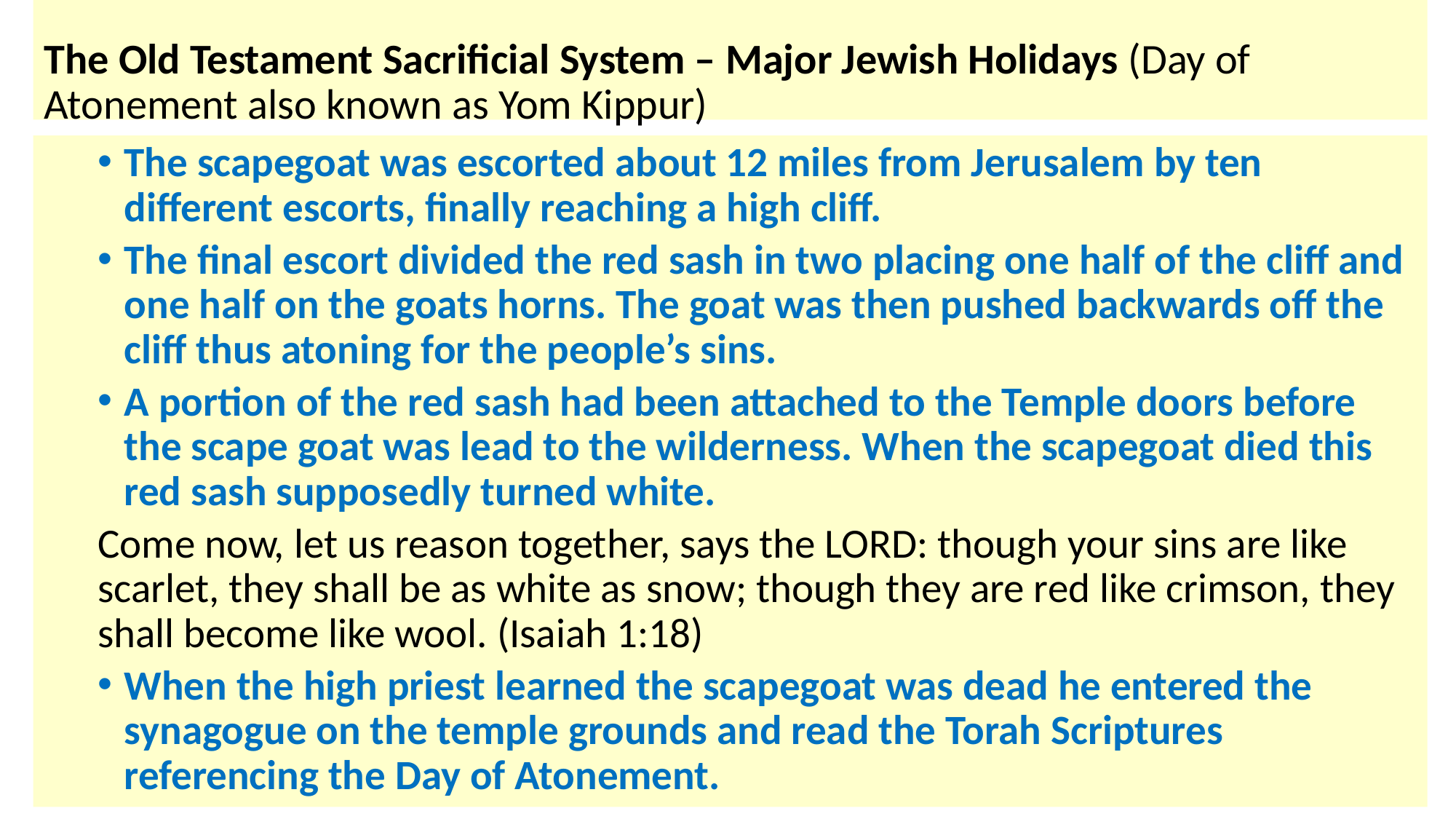

# The Old Testament Sacrificial System – Major Jewish Holidays (Day of Atonement also known as Yom Kippur)
The scapegoat was escorted about 12 miles from Jerusalem by ten different escorts, finally reaching a high cliff.
The final escort divided the red sash in two placing one half of the cliff and one half on the goats horns. The goat was then pushed backwards off the cliff thus atoning for the people’s sins.
A portion of the red sash had been attached to the Temple doors before the scape goat was lead to the wilderness. When the scapegoat died this red sash supposedly turned white.
Come now, let us reason together, says the LORD: though your sins are like scarlet, they shall be as white as snow; though they are red like crimson, they shall become like wool. (Isaiah 1:18)
When the high priest learned the scapegoat was dead he entered the synagogue on the temple grounds and read the Torah Scriptures referencing the Day of Atonement.